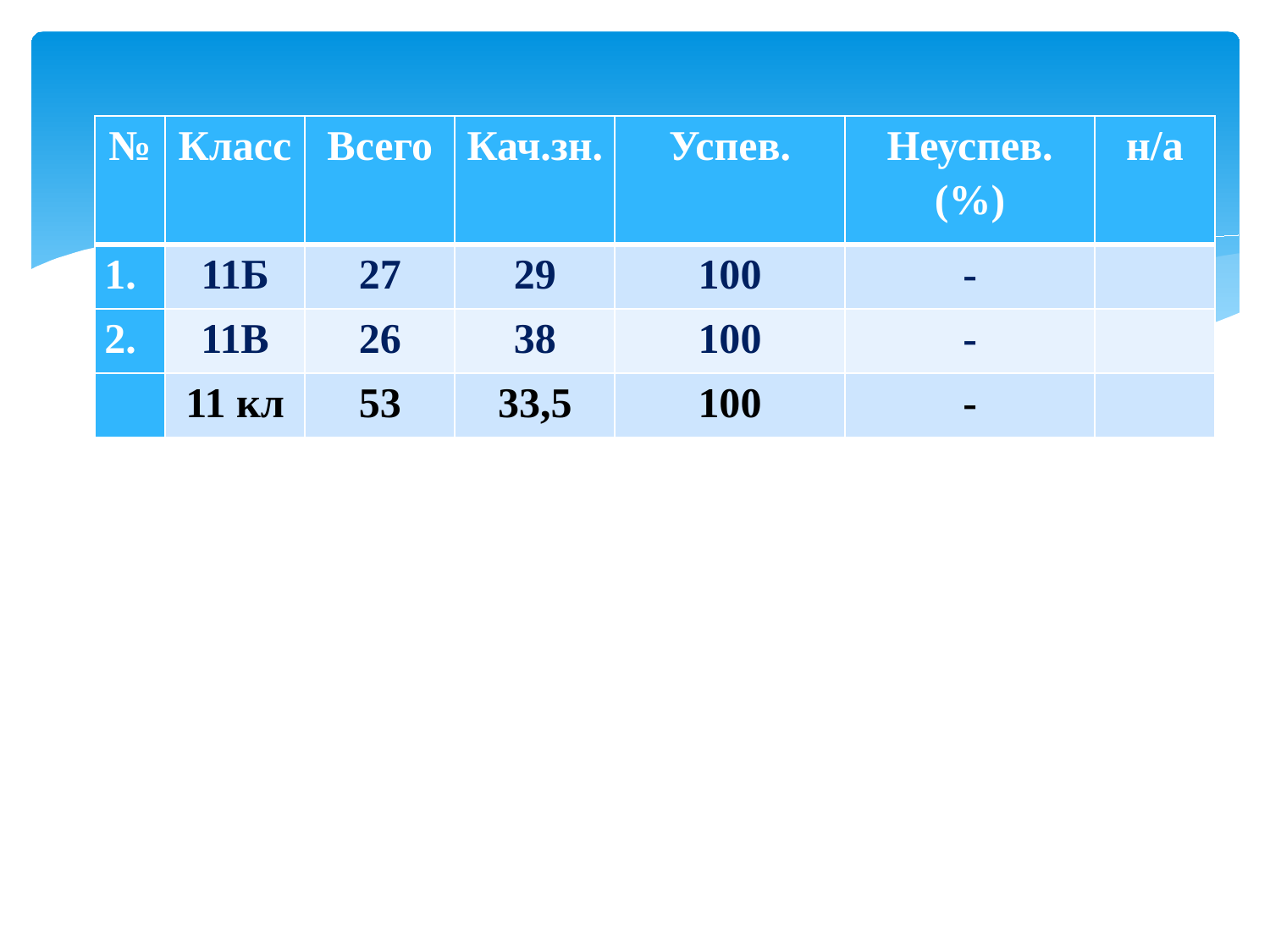

| № | Класс | Всего | Кач.зн. | Успев. | Неуспев. (%) | н/а |
| --- | --- | --- | --- | --- | --- | --- |
|  | 11Б | 27 | 29 | 100 | - |  |
| 2. | 11В | 26 | 38 | 100 | - |  |
|  | 11 кл | 53 | 33,5 | 100 | - |  |